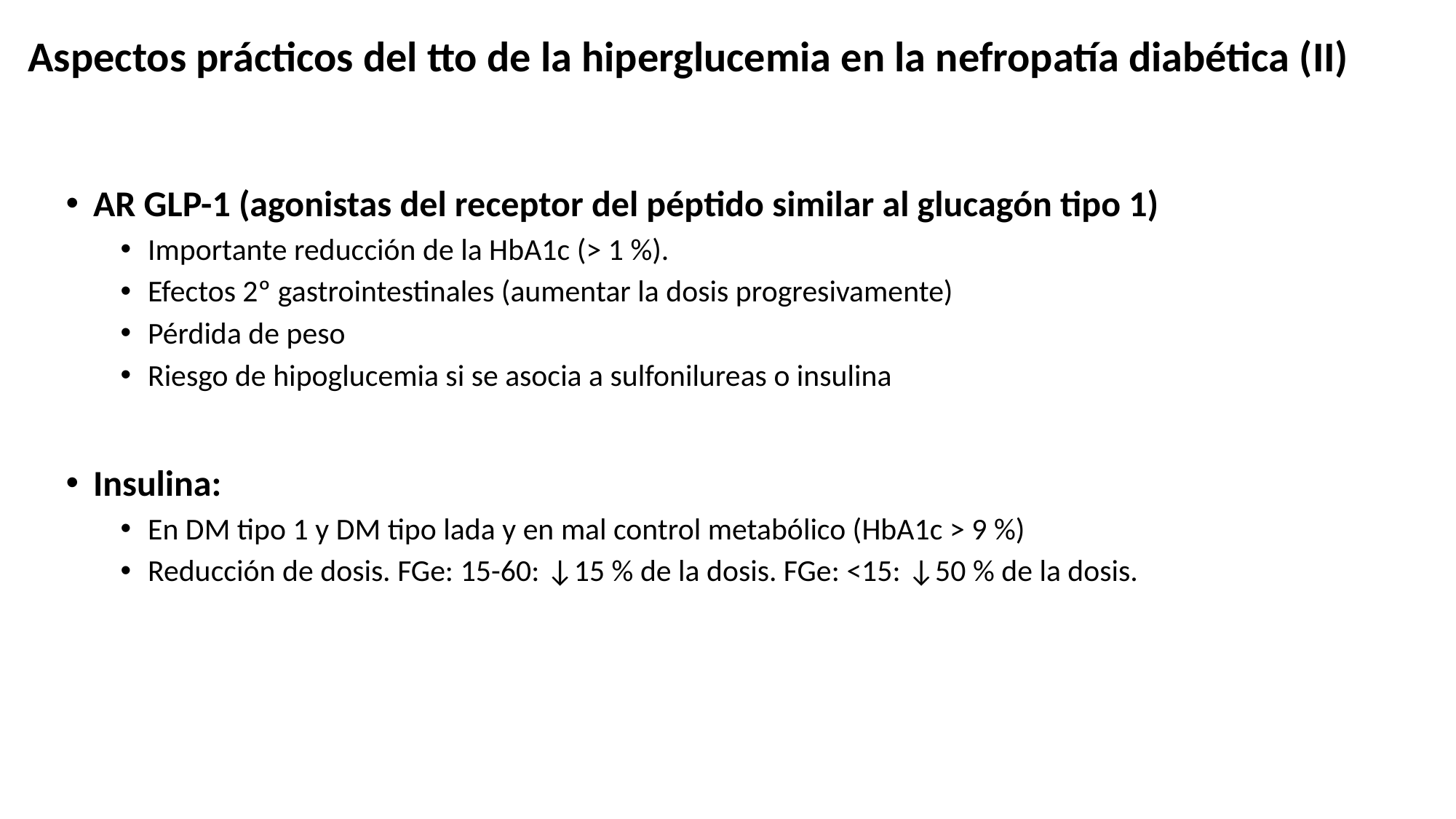

# Aspectos prácticos del tto de la hiperglucemia en la nefropatía diabética (II)
AR GLP-1 (agonistas del receptor del péptido similar al glucagón tipo 1)
Importante reducción de la HbA1c (> 1 %).
Efectos 2º gastrointestinales (aumentar la dosis progresivamente)
Pérdida de peso
Riesgo de hipoglucemia si se asocia a sulfonilureas o insulina

Insulina:
En DM tipo 1 y DM tipo lada y en mal control metabólico (HbA1c > 9 %)
Reducción de dosis. FGe: 15-60: ↓15 % de la dosis. FGe: <15: ↓50 % de la dosis.